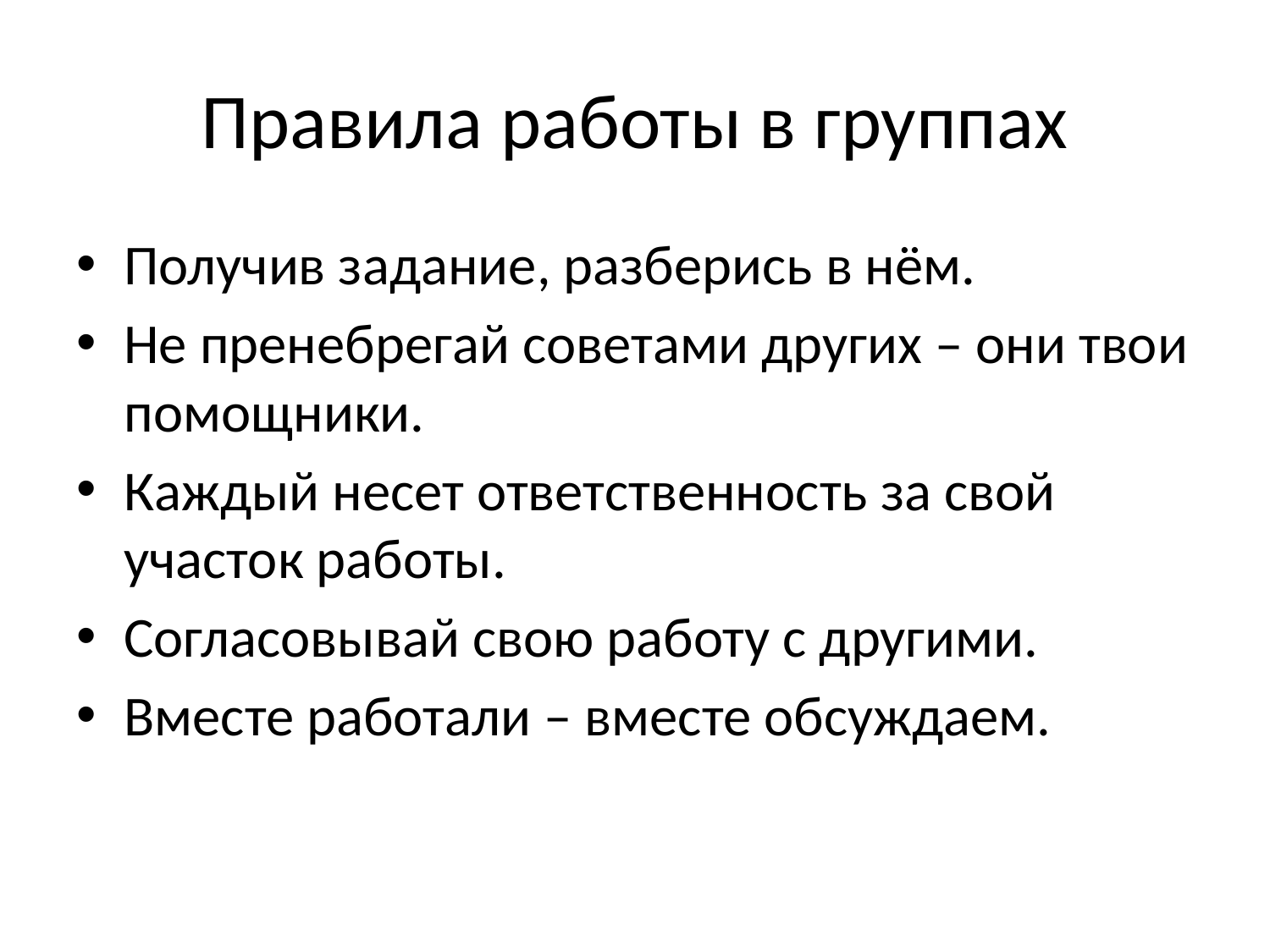

# Правила работы в группах
Получив задание, разберись в нём.
Не пренебрегай советами других – они твои помощники.
Каждый несет ответственность за свой участок работы.
Согласовывай свою работу с другими.
Вместе работали – вместе обсуждаем.